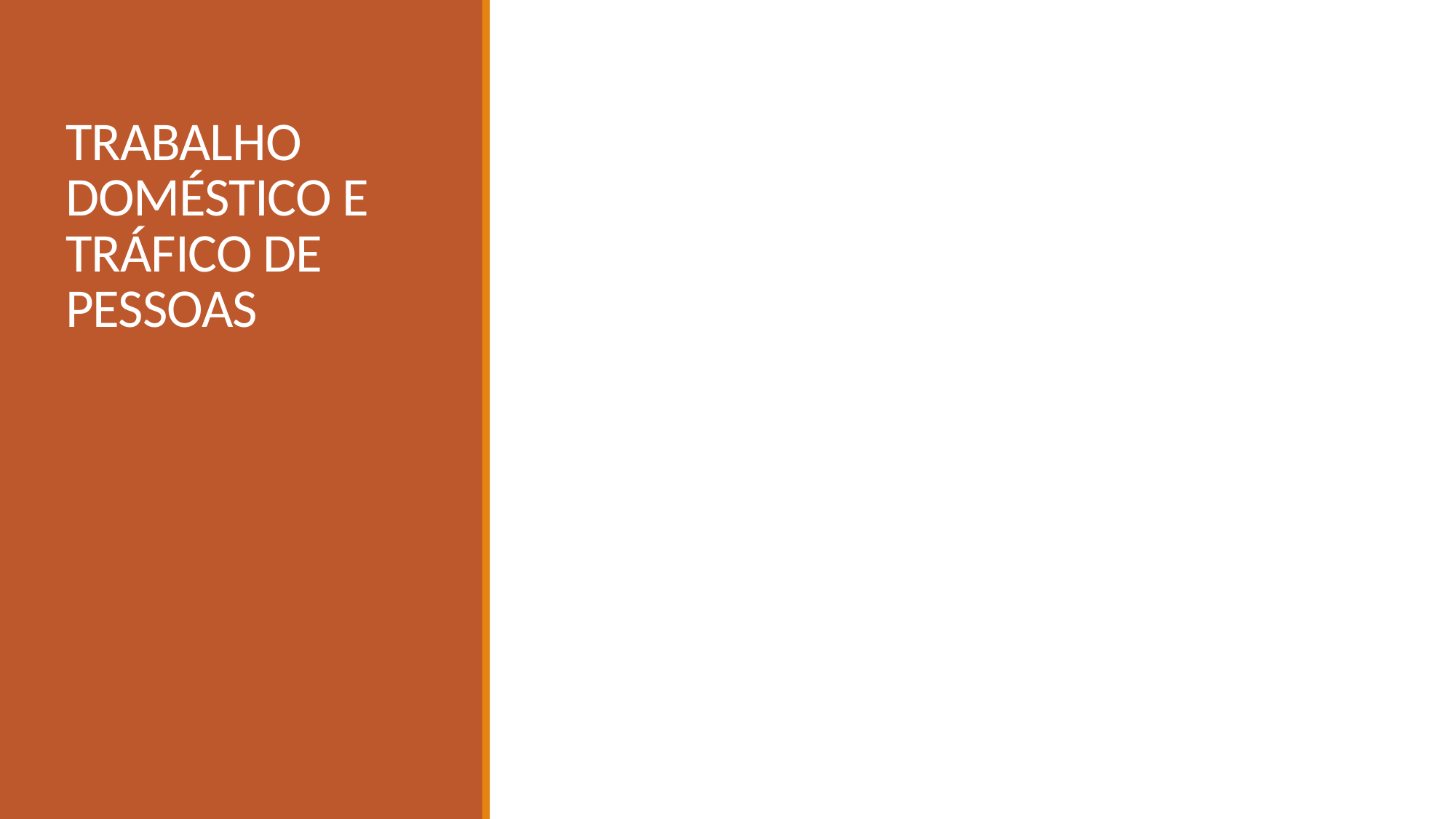

# TRABALHO DOMÉSTICO E TRÁFICO DE PESSOAS